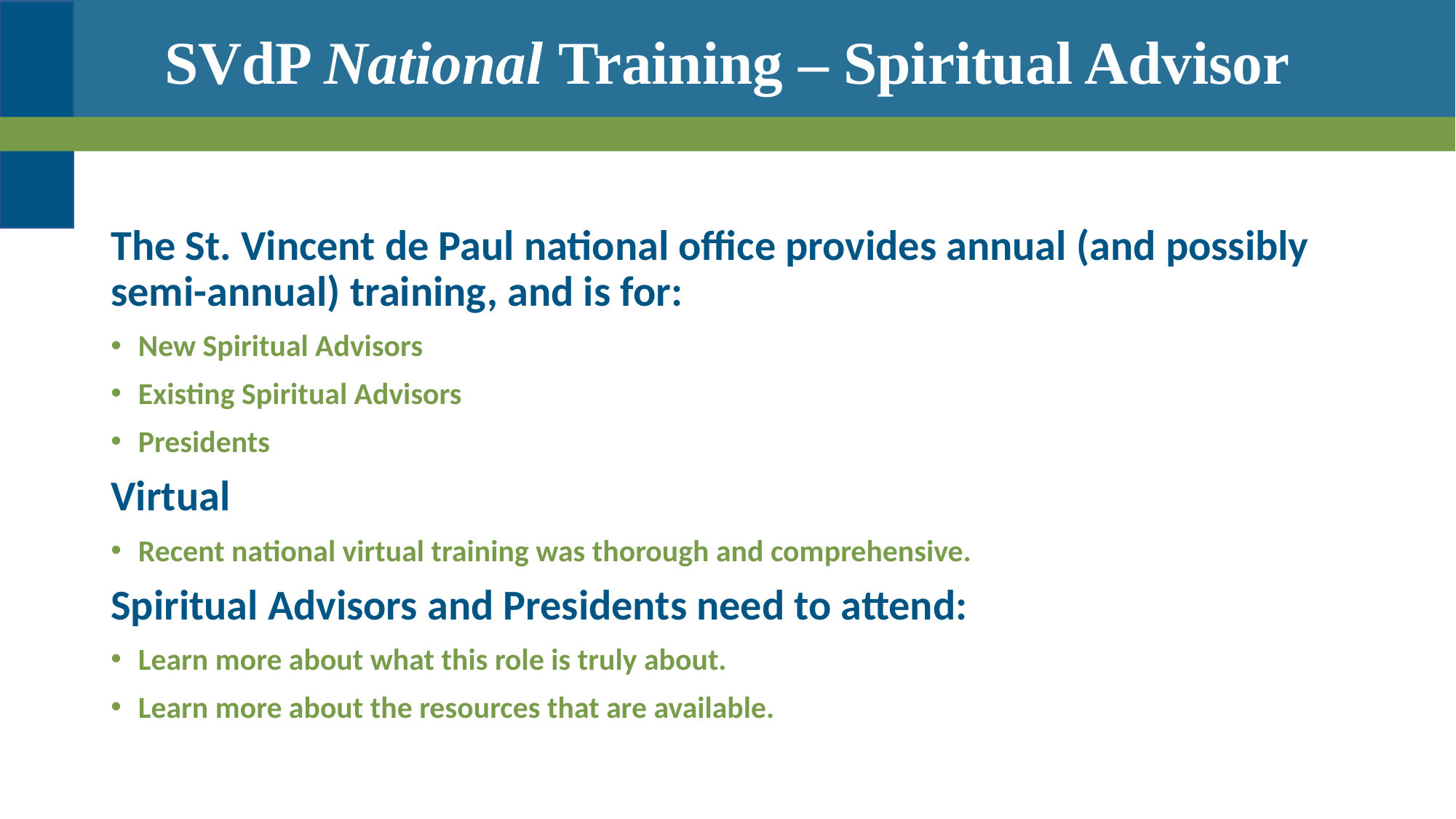

# SVdP National Training – Spiritual Advisor
The St. Vincent de Paul national office provides annual (and possibly semi-annual) training, and is for:
New Spiritual Advisors
Existing Spiritual Advisors
Presidents
Virtual
Recent national virtual training was thorough and comprehensive.
Spiritual Advisors and Presidents need to attend:
Learn more about what this role is truly about.
Learn more about the resources that are available.